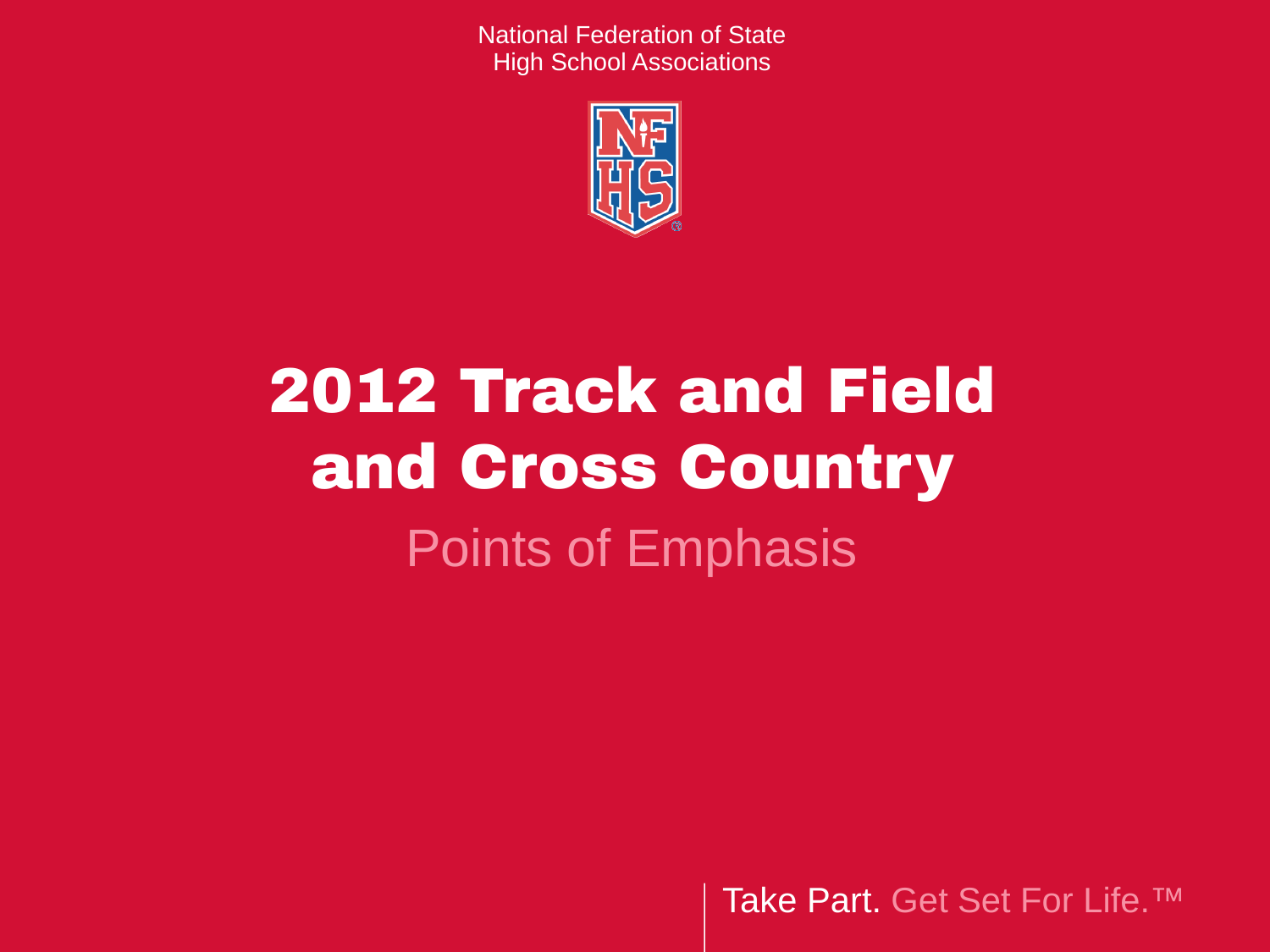

# 2012 Track and Field and Cross Country
Points of Emphasis